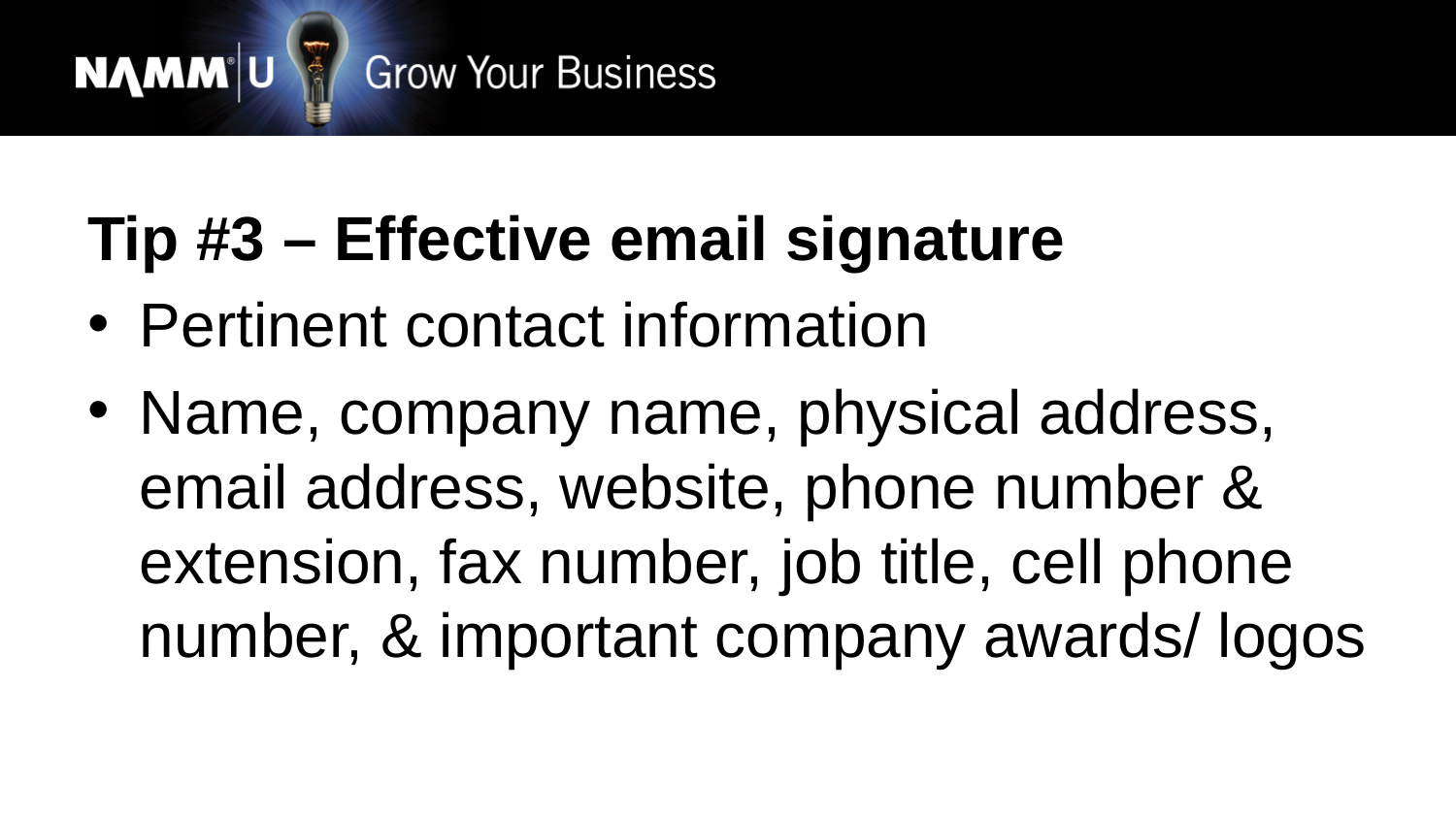

Tip #3 – Effective email signature
Pertinent contact information
Name, company name, physical address, email address, website, phone number & extension, fax number, job title, cell phone number, & important company awards/ logos